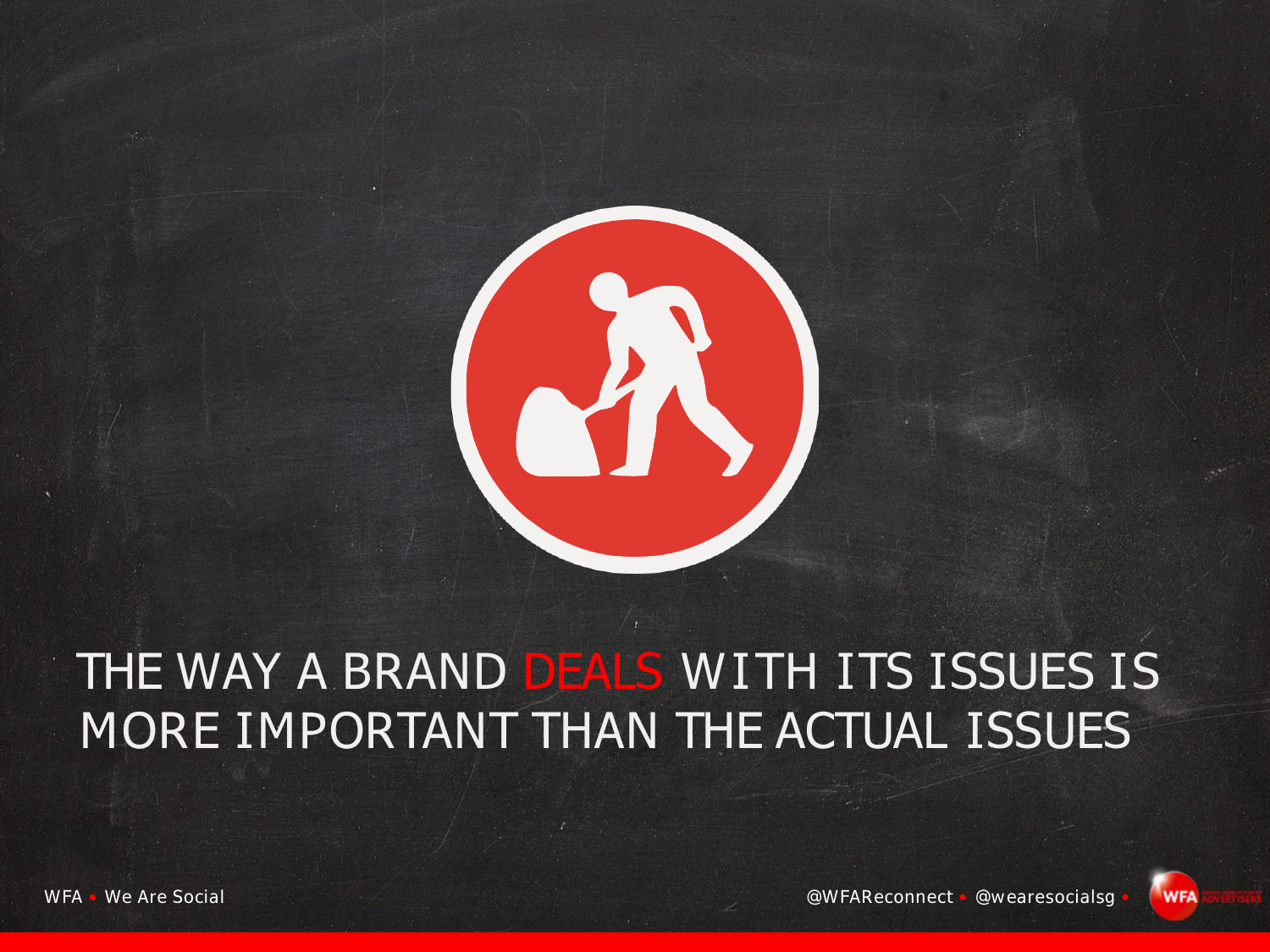

THE WAY A BRAND DEALS WITH ITS ISSUES IS  MORE IMPORTANT THAN THE ACTUAL ISSUES